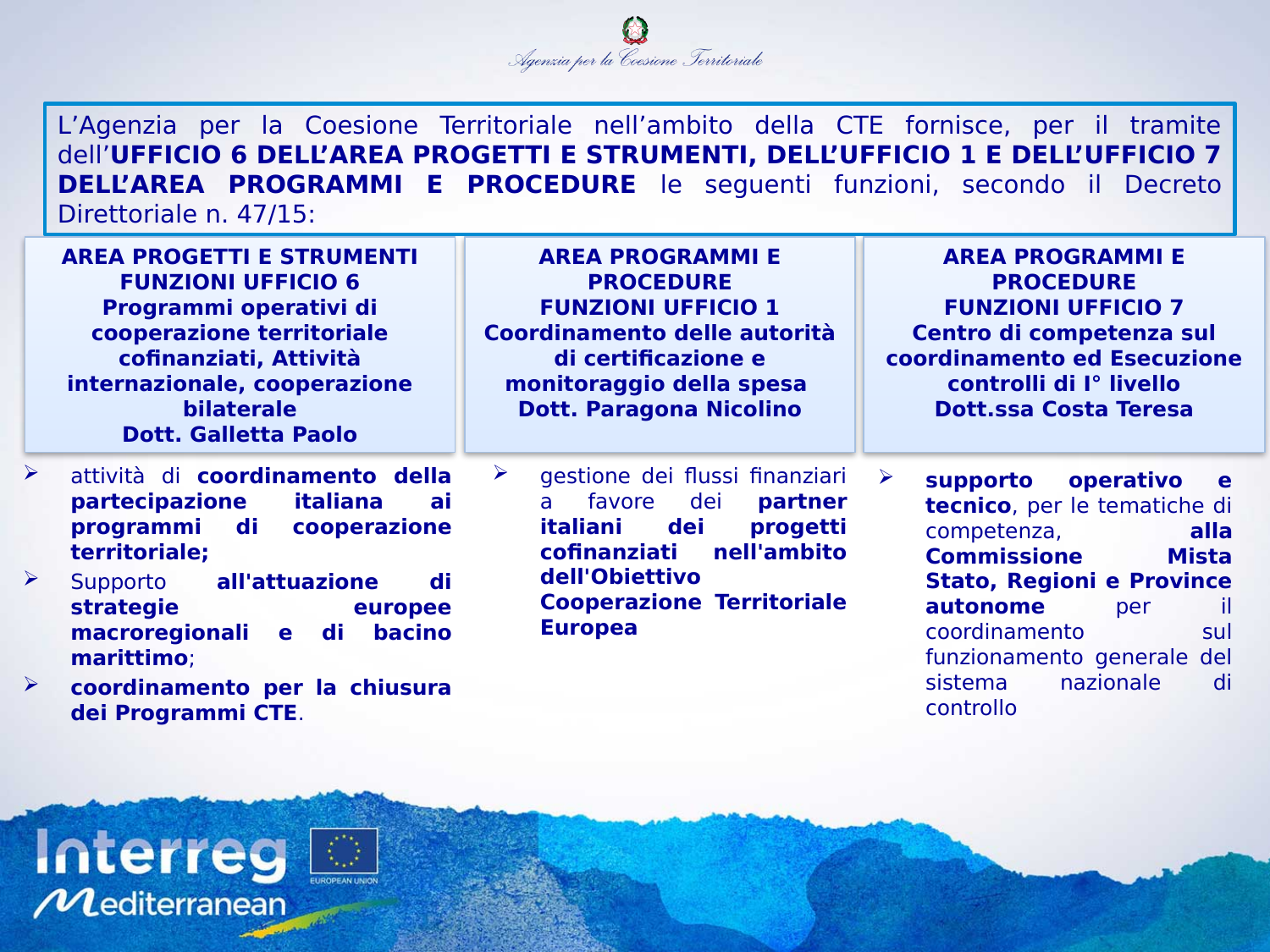

L’Agenzia per la Coesione Territoriale nell’ambito della CTE fornisce, per il tramite dell’Ufficio 6 dell’Area Progetti e Strumenti, dell’Ufficio 1 e dell’Ufficio 7 dell’Area Programmi e Procedure le seguenti funzioni, secondo il Decreto Direttoriale n. 47/15:
AREA PROGETTI E STRUMENTI
FUNZIONI UFFICIO 6
Programmi operativi di cooperazione territoriale cofinanziati, Attività internazionale, cooperazione bilaterale
Dott. Galletta Paolo
AREA PROGRAMMI E PROCEDURE
FUNZIONI UFFICIO 1
Coordinamento delle autorità di certificazione e monitoraggio della spesa
Dott. Paragona Nicolino

AREA PROGRAMMI E PROCEDURE
FUNZIONI UFFICIO 7
Centro di competenza sul coordinamento ed Esecuzione controlli di I° livello
Dott.ssa Costa Teresa

gestione dei flussi finanziari a favore dei partner italiani dei progetti cofinanziati nell'ambito dell'Obiettivo Cooperazione Territoriale Europea
attività di coordinamento della partecipazione italiana ai programmi di cooperazione territoriale;
Supporto all'attuazione di strategie europee macroregionali e di bacino marittimo;
coordinamento per la chiusura dei Programmi CTE.
supporto operativo e tecnico, per le tematiche di competenza, alla Commissione Mista Stato, Regioni e Province autonome per il coordinamento sul funzionamento generale del sistema nazionale di controllo